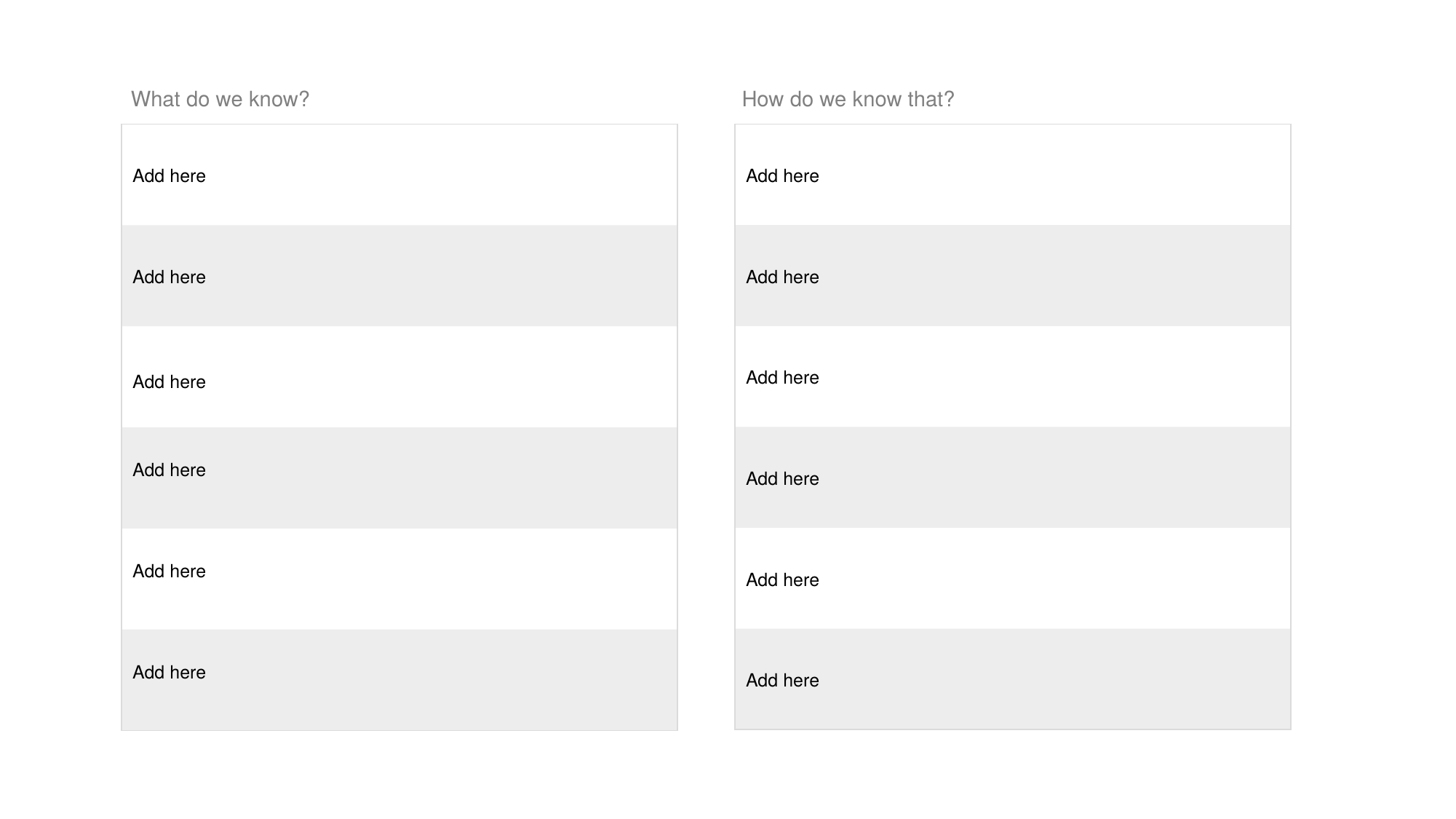

What do we know?
How do we know that?
| Add here |
| --- |
| Add here |
| Add here |
| Add here |
| Add here |
| Add here |
| Add here |
| --- |
| Add here |
| Add here |
| Add here |
| Add here |
| Add here |